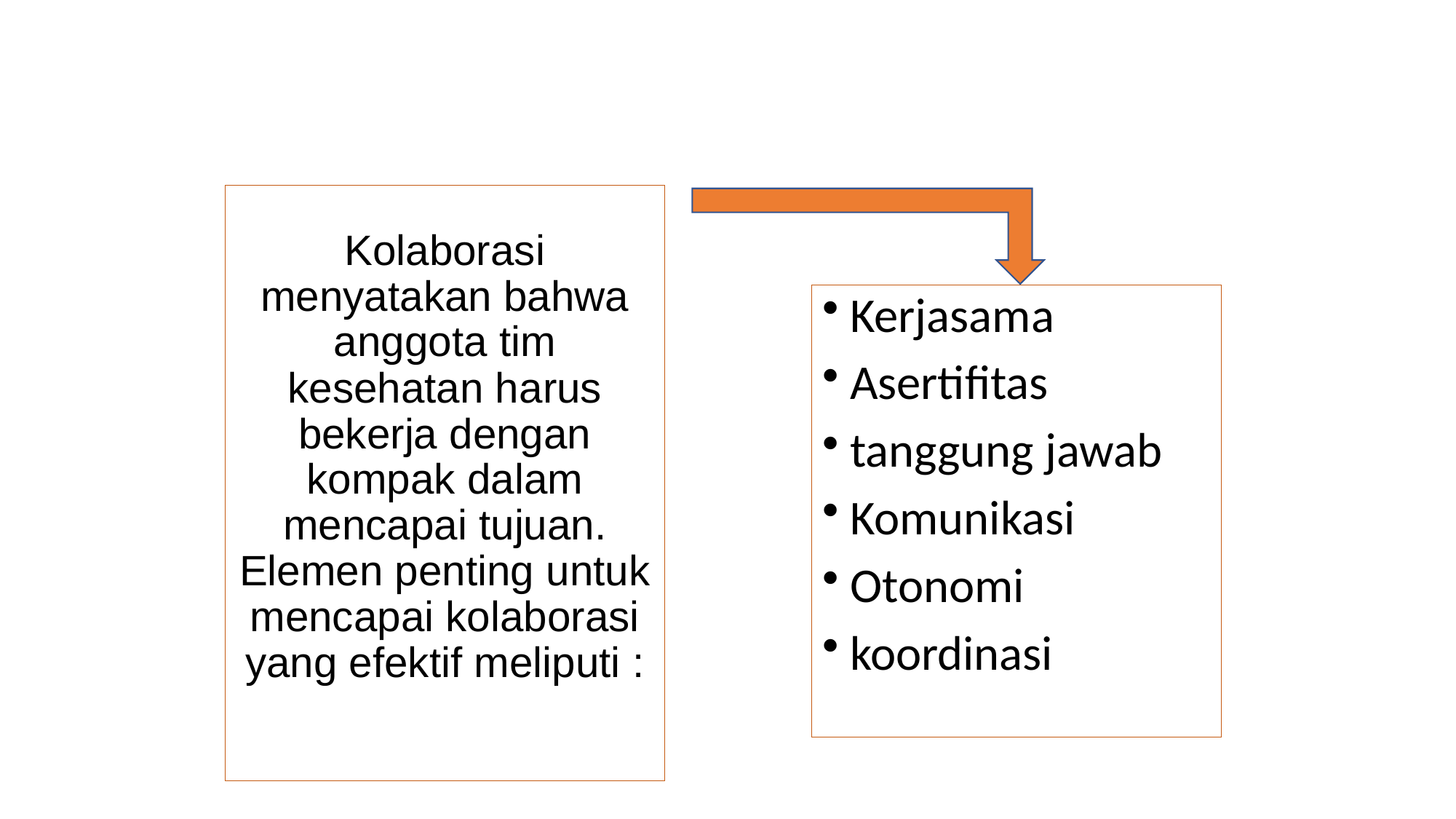

# Kolaborasi menyatakan bahwa anggota tim kesehatan harus bekerja dengan kompak dalam mencapai tujuan. Elemen penting untuk mencapai kolaborasi yang efektif meliputi :

Kerjasama
Asertifitas
tanggung jawab
Komunikasi
Otonomi
koordinasi